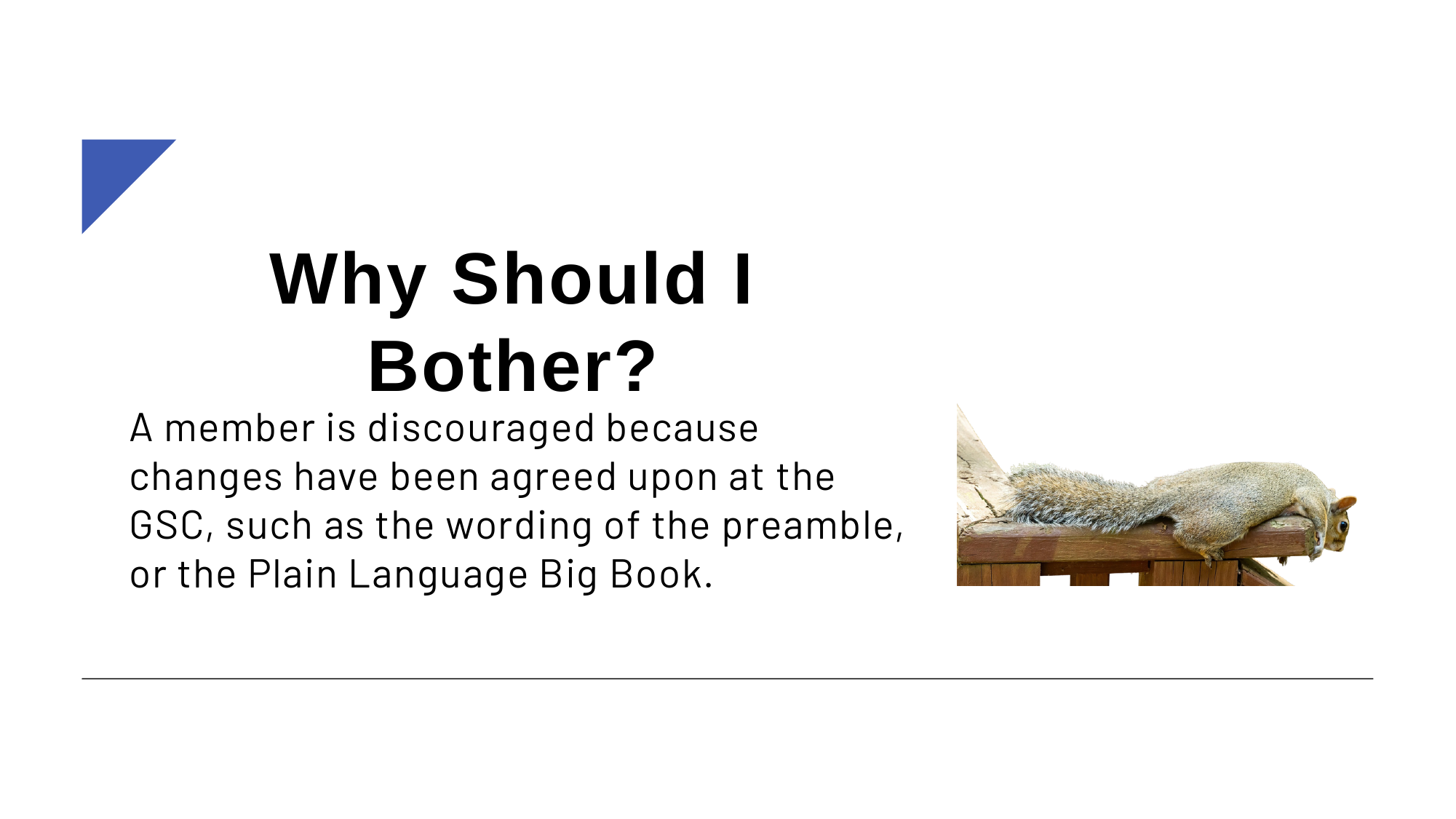

Why Should I Bother?
A member is discouraged because changes have been agreed upon at the GSC, such as the wording of the preamble, or the Plain Language Big Book.